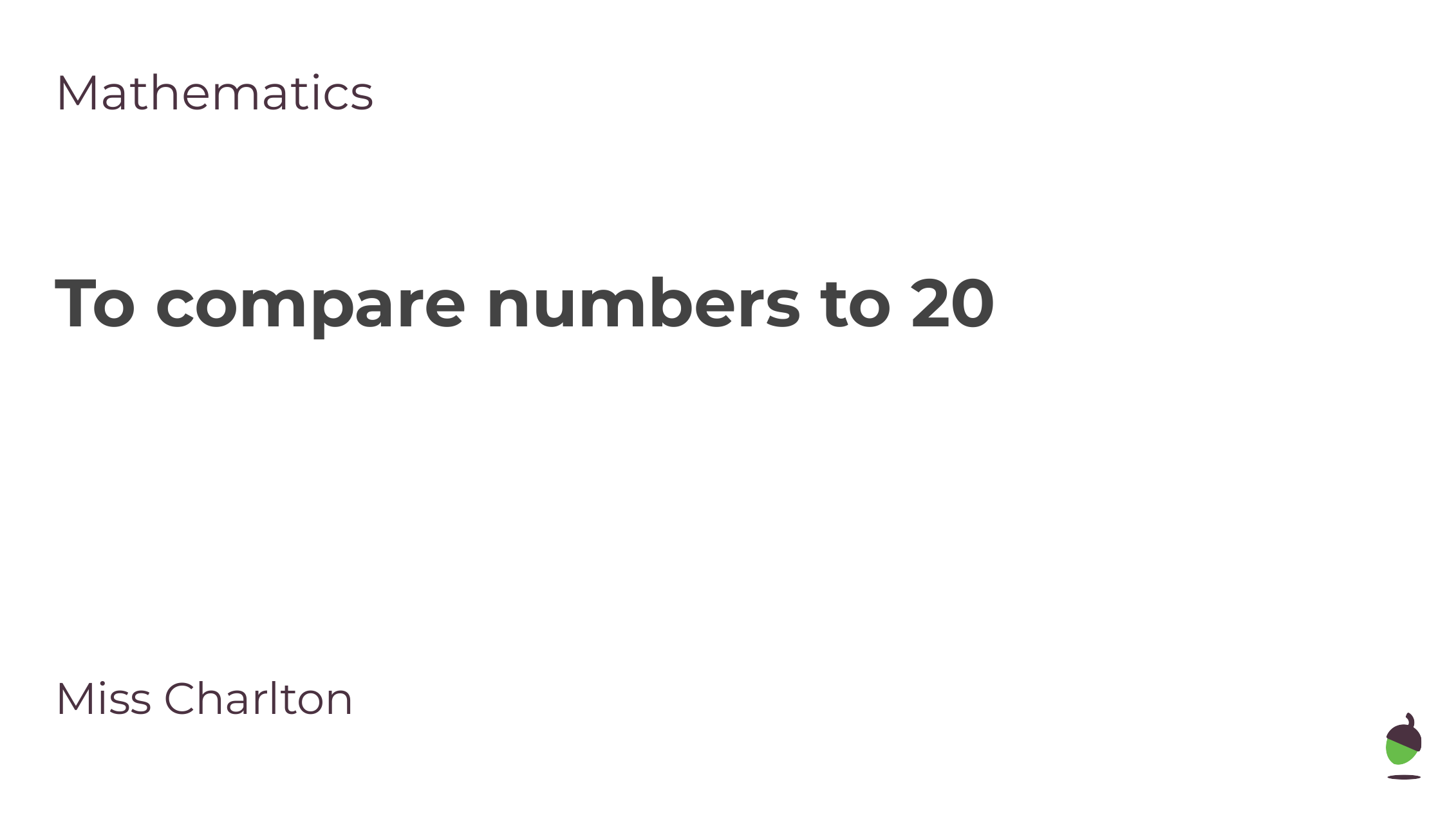

Mathematics
To compare numbers to 20

Miss Charlton